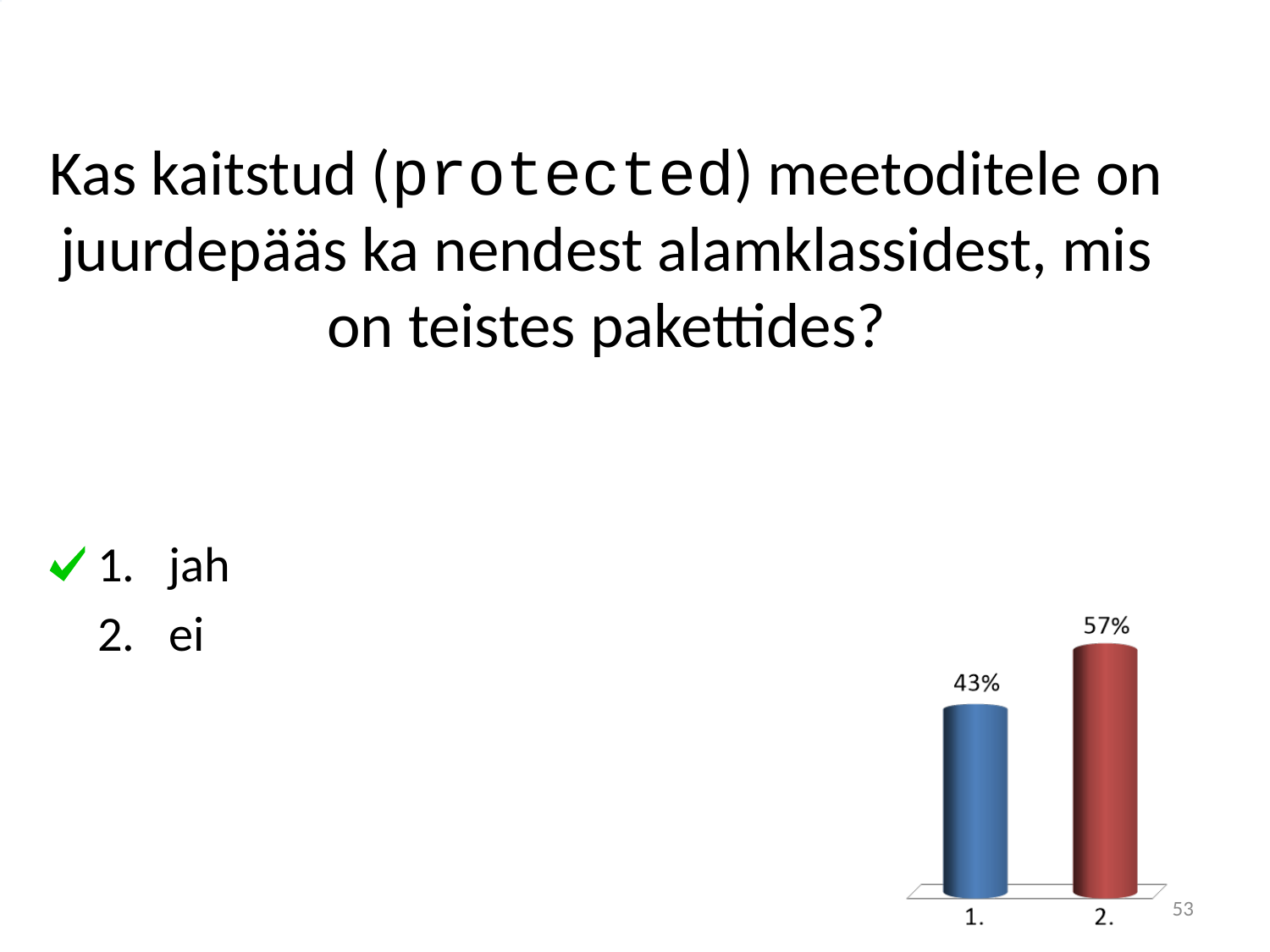

# Kas kaitstud (protected) meetoditele on juurdepääs ka nendest alamklassidest, mis on teistes pakettides?
jah
ei

53